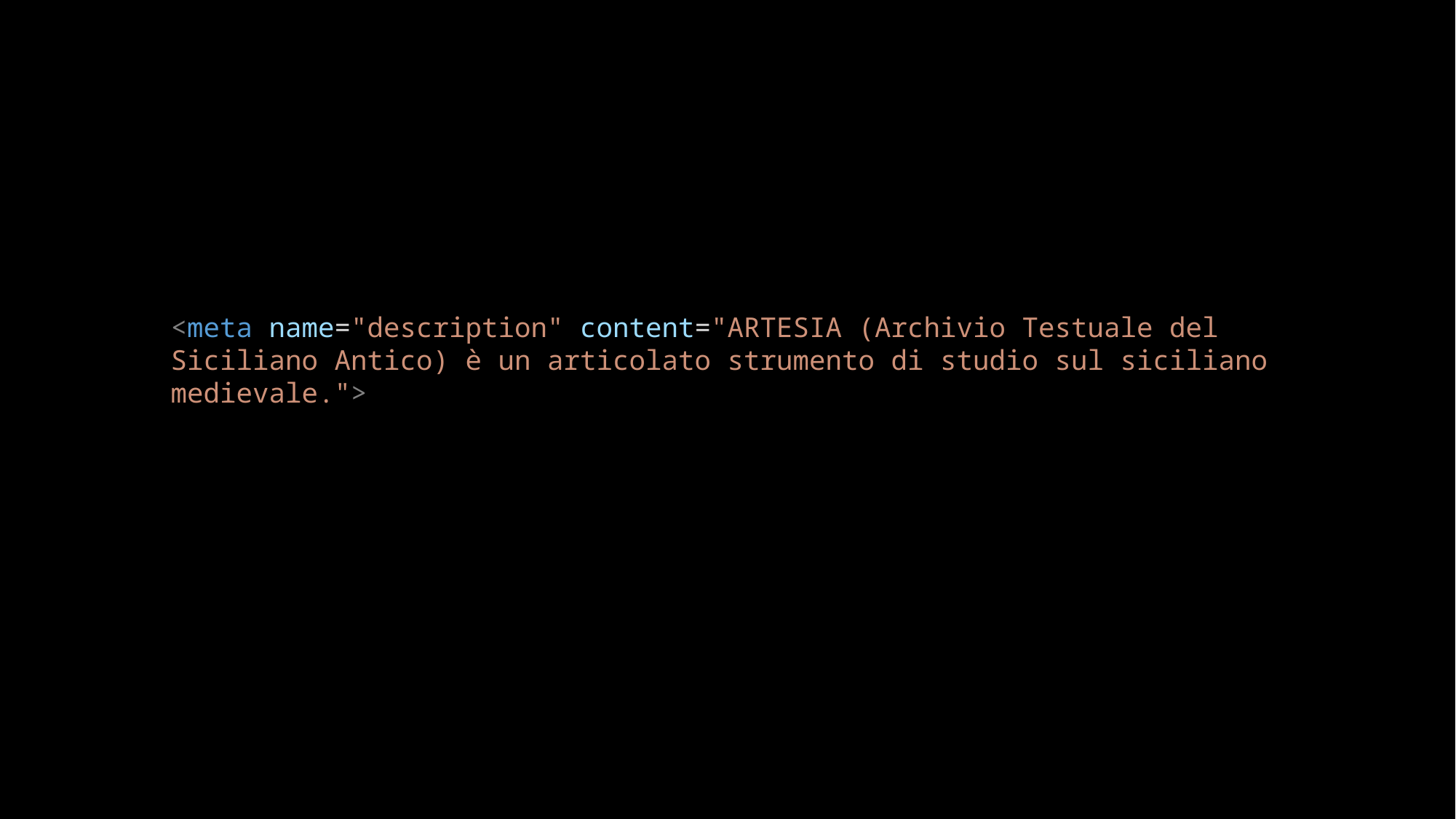

<meta name="description" content="ARTESIA (Archivio Testuale del Siciliano Antico) è un articolato strumento di studio sul siciliano medievale.">